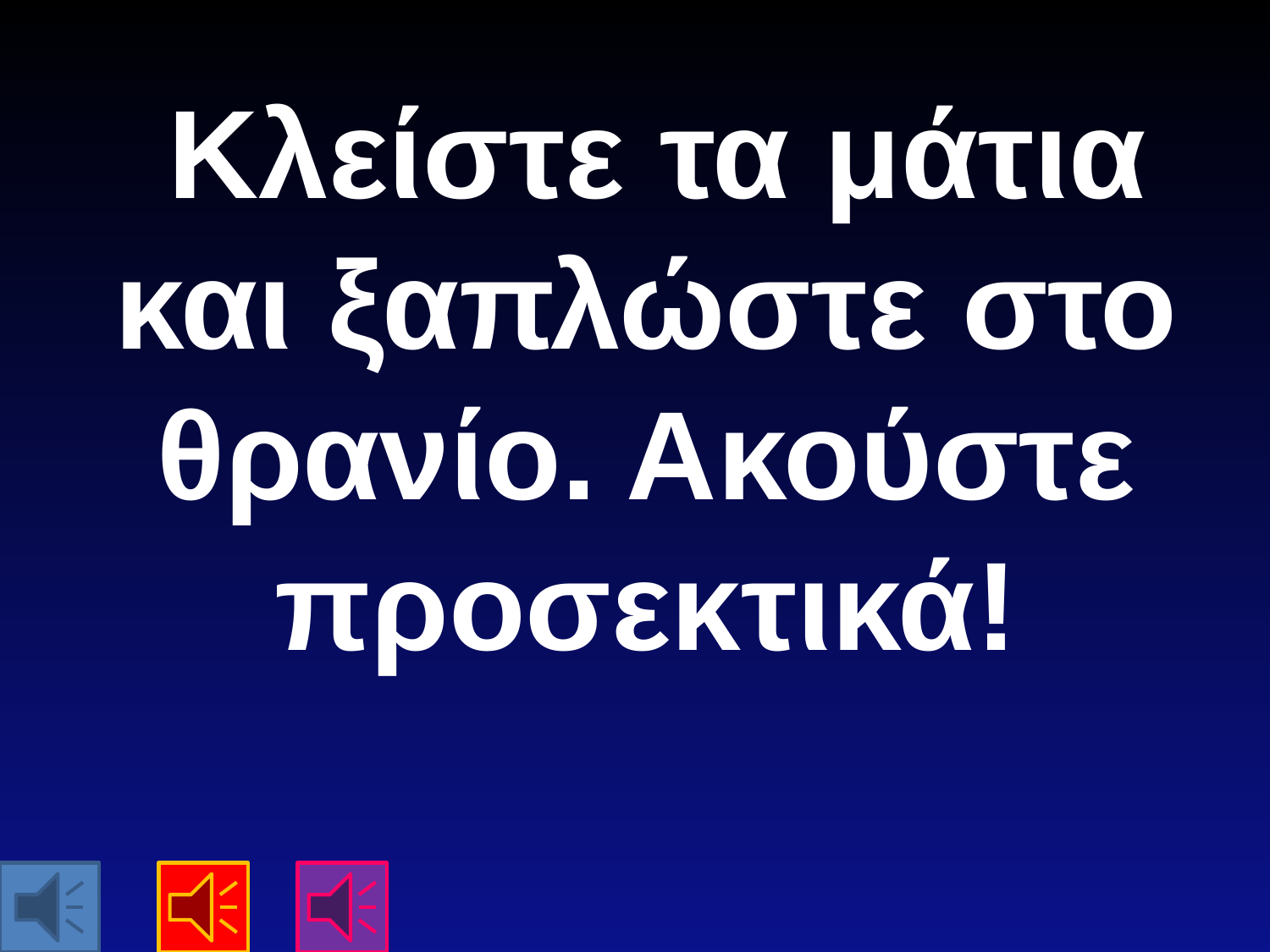

Κλείστε τα μάτια και ξαπλώστε στο θρανίο. Ακούστε προσεκτικά!